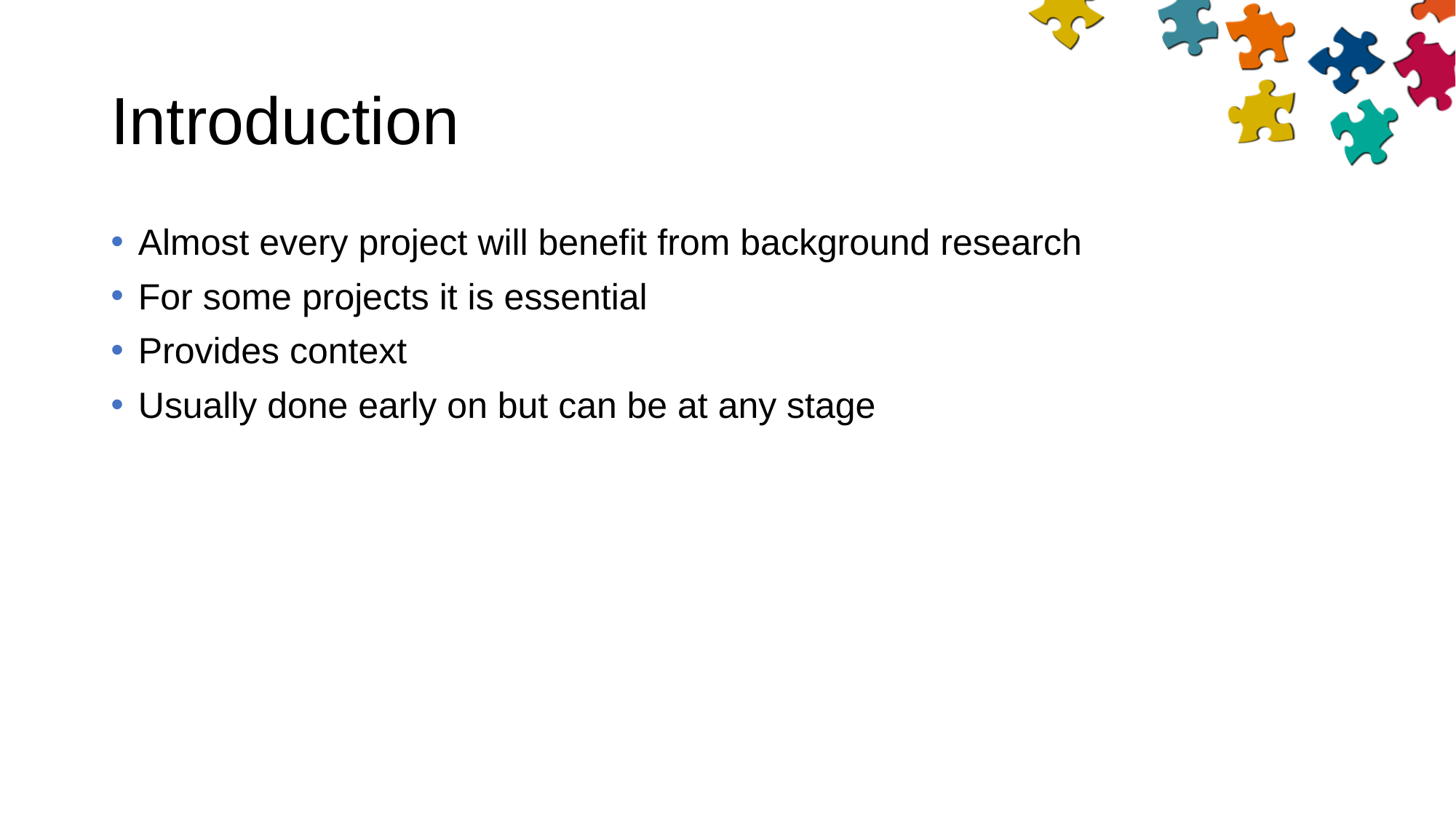

# Introduction
Almost every project will benefit from background research
For some projects it is essential
Provides context
Usually done early on but can be at any stage